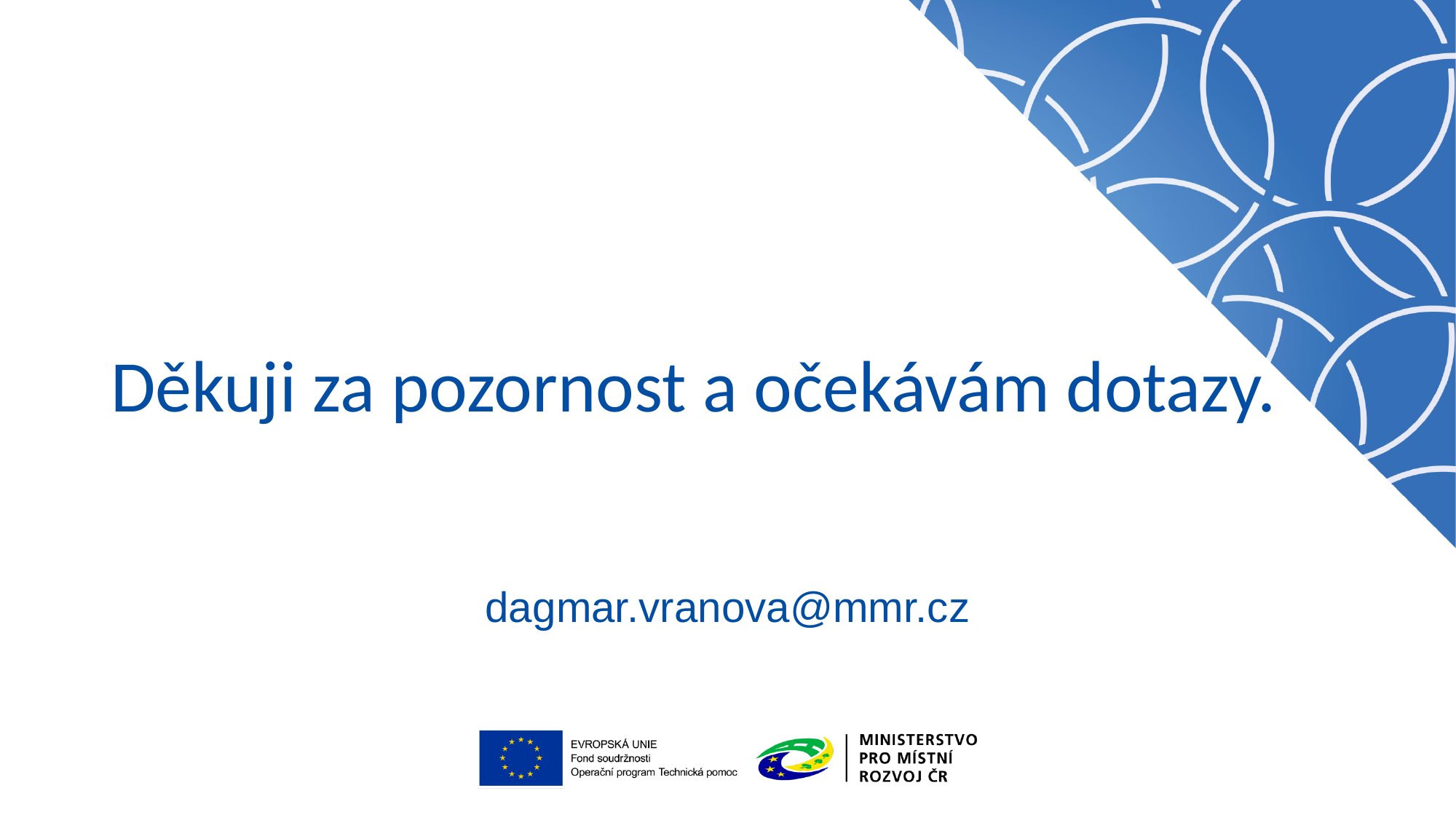

# Děkuji za pozornost a očekávám dotazy.
dagmar.vranova@mmr.cz